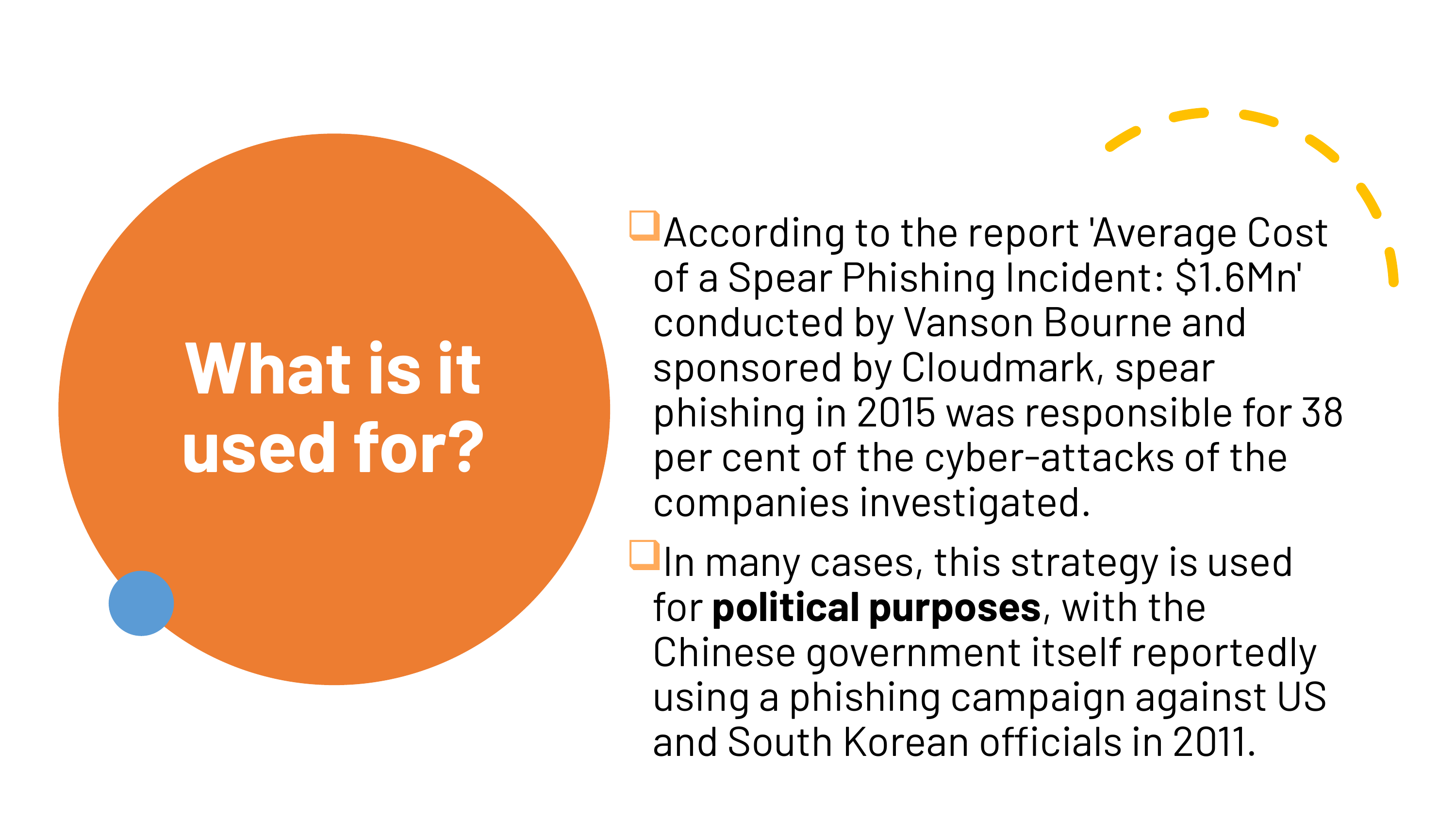

# What is it used for?
According to the report 'Average Cost of a Spear Phishing Incident: $1.6Mn' conducted by Vanson Bourne and sponsored by Cloudmark, spear phishing in 2015 was responsible for 38 per cent of the cyber-attacks of the companies investigated.
In many cases, this strategy is used for political purposes, with the Chinese government itself reportedly using a phishing campaign against US and South Korean officials in 2011.